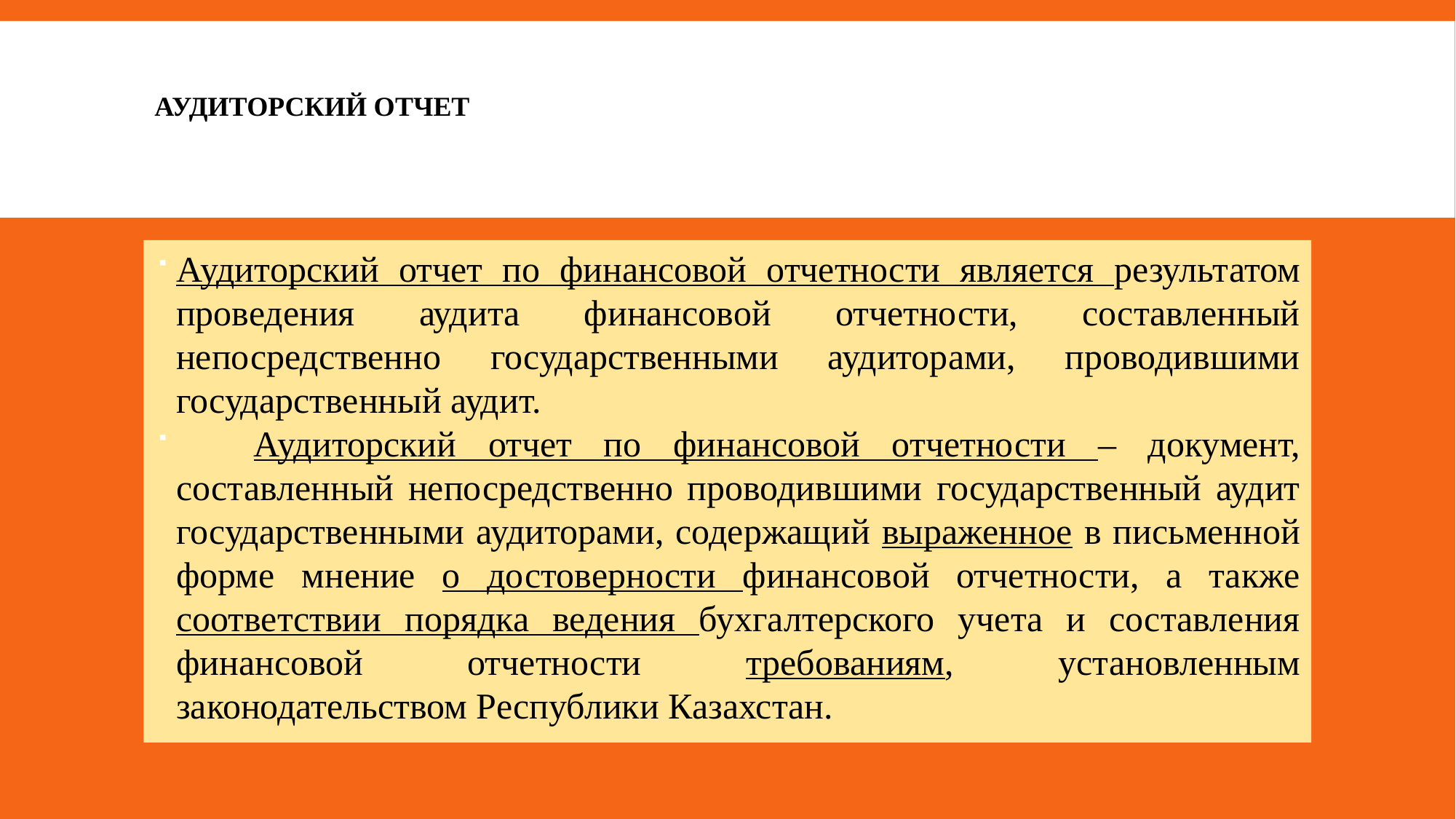

# Аудиторский отчет
Аудиторский отчет по финансовой отчетности является результатом проведения аудита финансовой отчетности, составленный непосредственно государственными аудиторами, проводившими государственный аудит.
      Аудиторский отчет по финансовой отчетности – документ, составленный непосредственно проводившими государственный аудит государственными аудиторами, содержащий выраженное в письменной форме мнение о достоверности финансовой отчетности, а также соответствии порядка ведения бухгалтерского учета и составления финансовой отчетности требованиям, установленным законодательством Республики Казахстан.